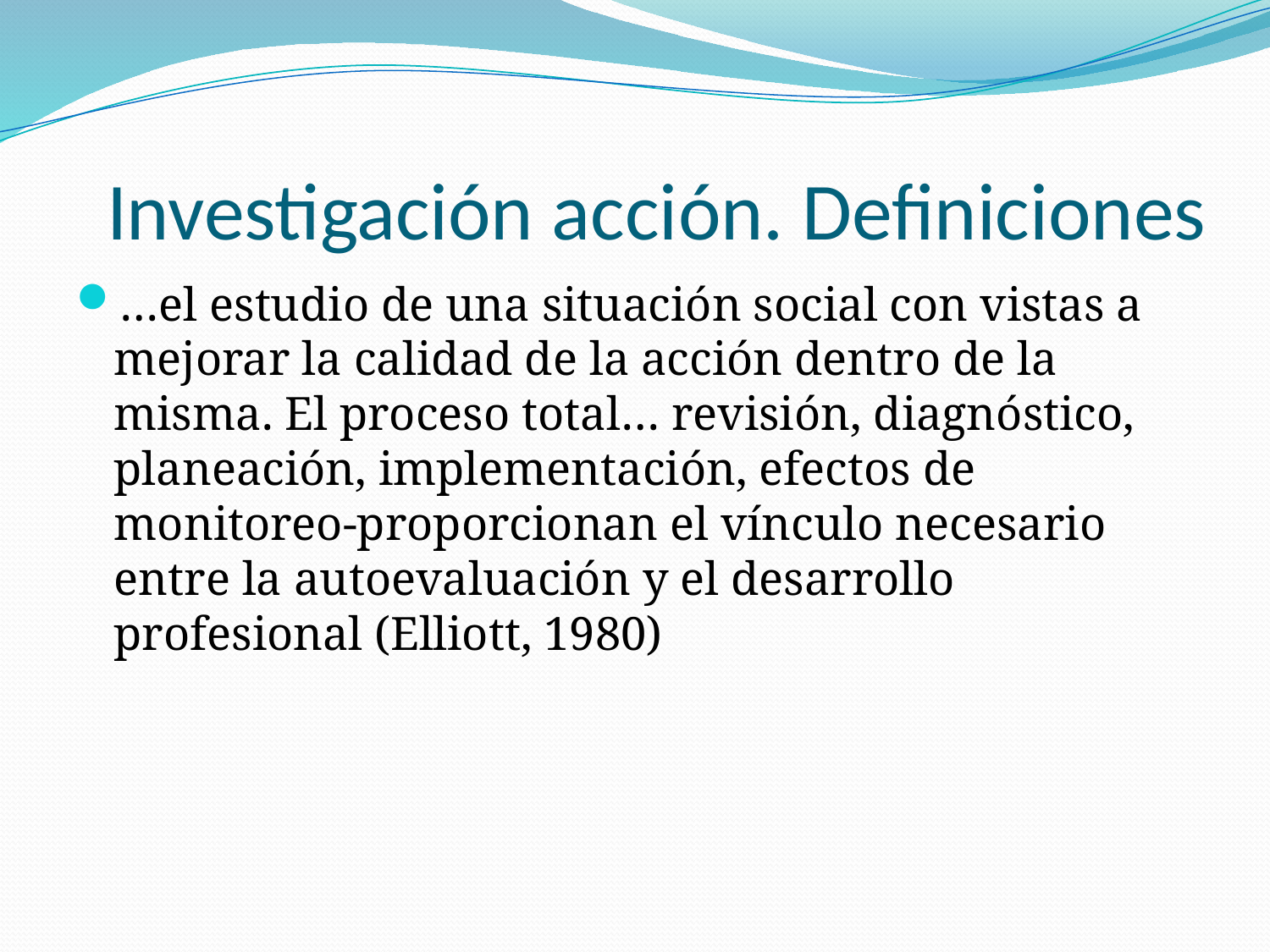

# Investigación acción. Definiciones
…el estudio de una situación social con vistas a mejorar la calidad de la acción dentro de la misma. El proceso total… revisión, diagnóstico, planeación, implementación, efectos de monitoreo-proporcionan el vínculo necesario entre la autoevaluación y el desarrollo profesional (Elliott, 1980)